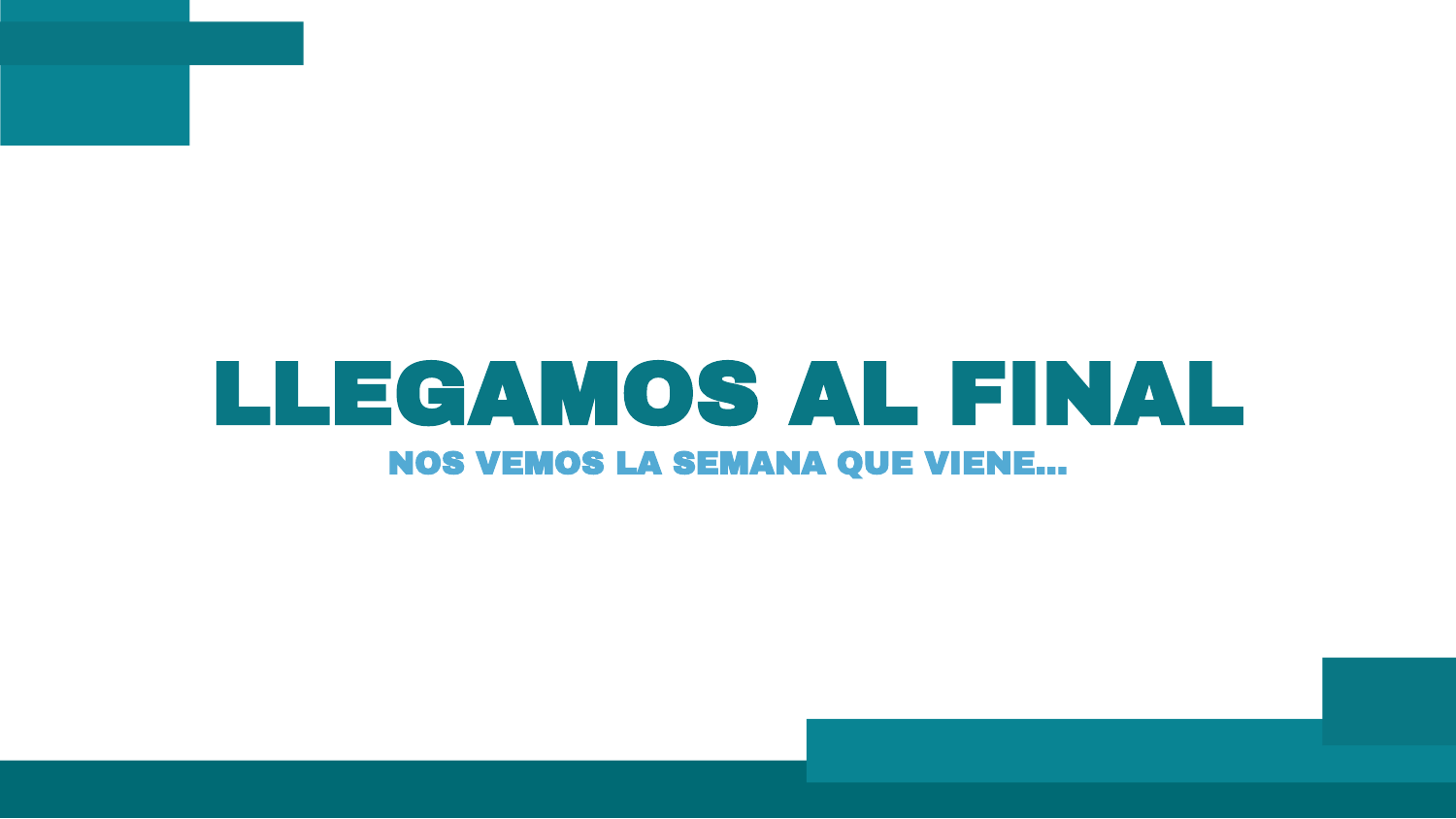

# LLEGAMOS AL FINAL NOS VEMOS LA SEMANA QUE VIENE…